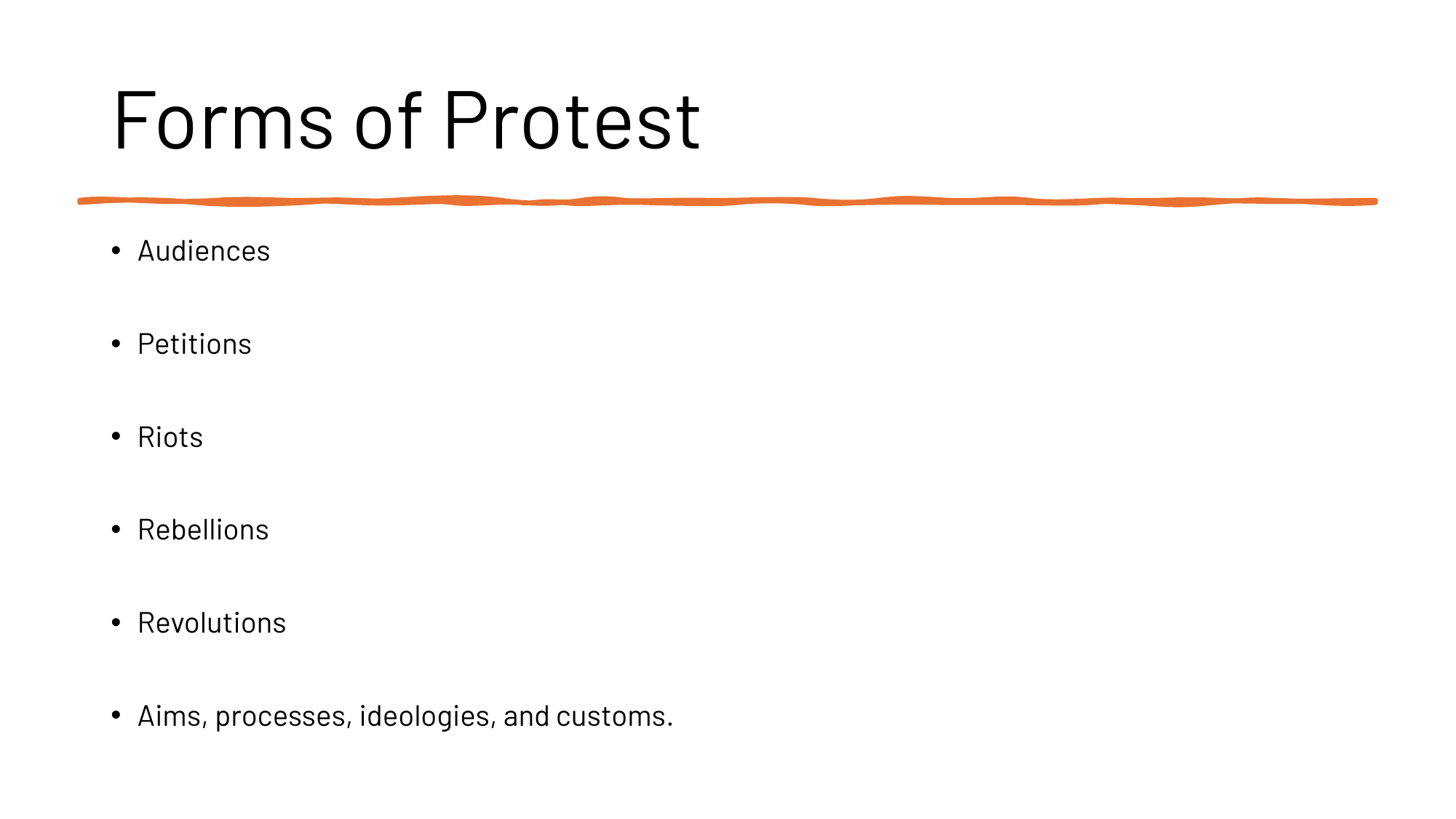

# Forms of Protest

Audiences

Petitions

Riots

Rebellions

Revolutions

Aims, processes, ideologies, and customs.